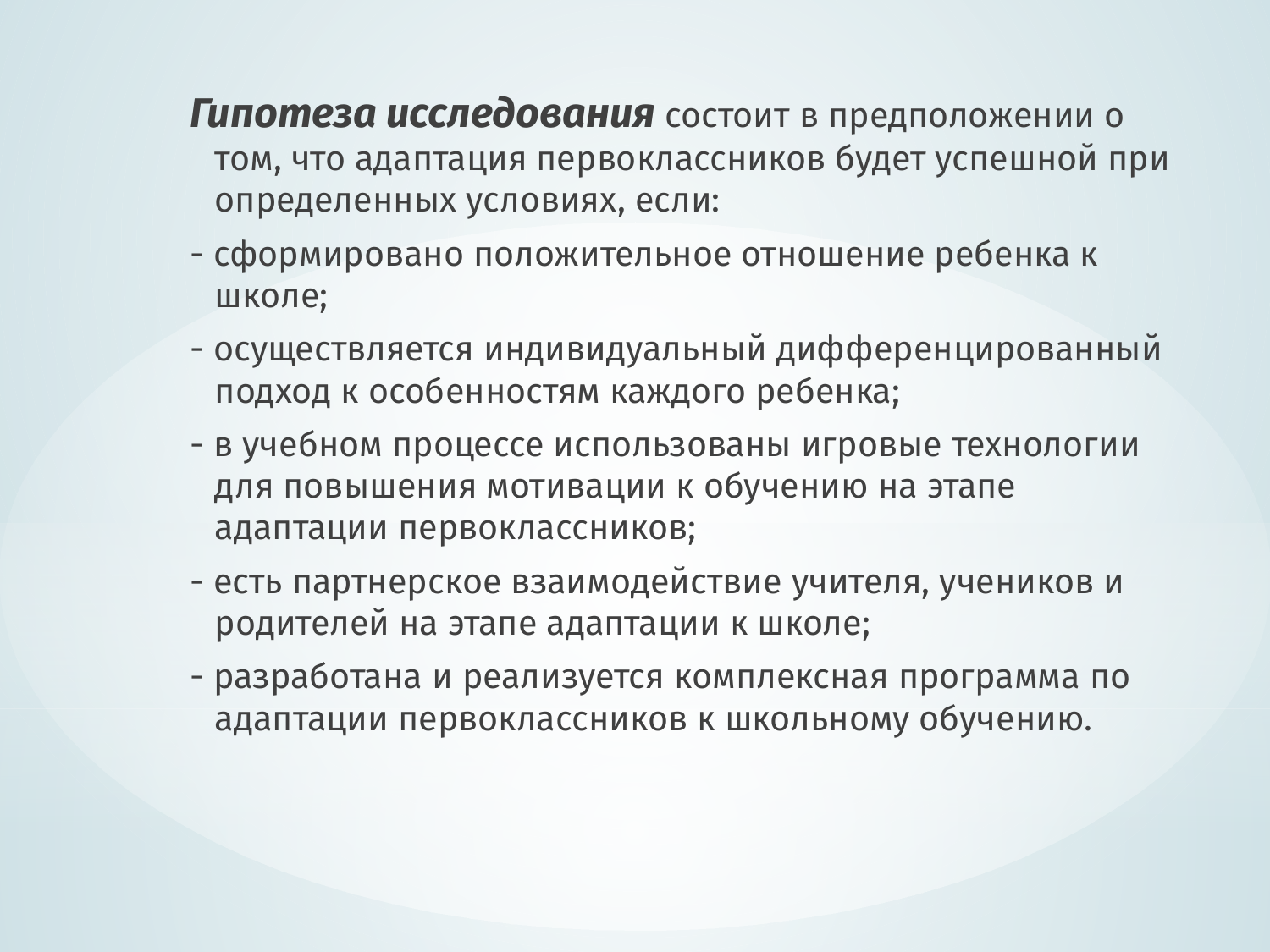

Гипотеза исследования состоит в предположении о том, что адаптация первоклассников будет успешной при определенных условиях, если:
- сформировано положительное отношение ребенка к школе;
- осуществляется индивидуальный дифференцированный подход к особенностям каждого ребенка;
- в учебном процессе использованы игровые технологии для повышения мотивации к обучению на этапе адаптации первоклассников;
- есть партнерское взаимодействие учителя, учеников и родителей на этапе адаптации к школе;
- разработана и реализуется комплексная программа по адаптации первоклассников к школьному обучению.